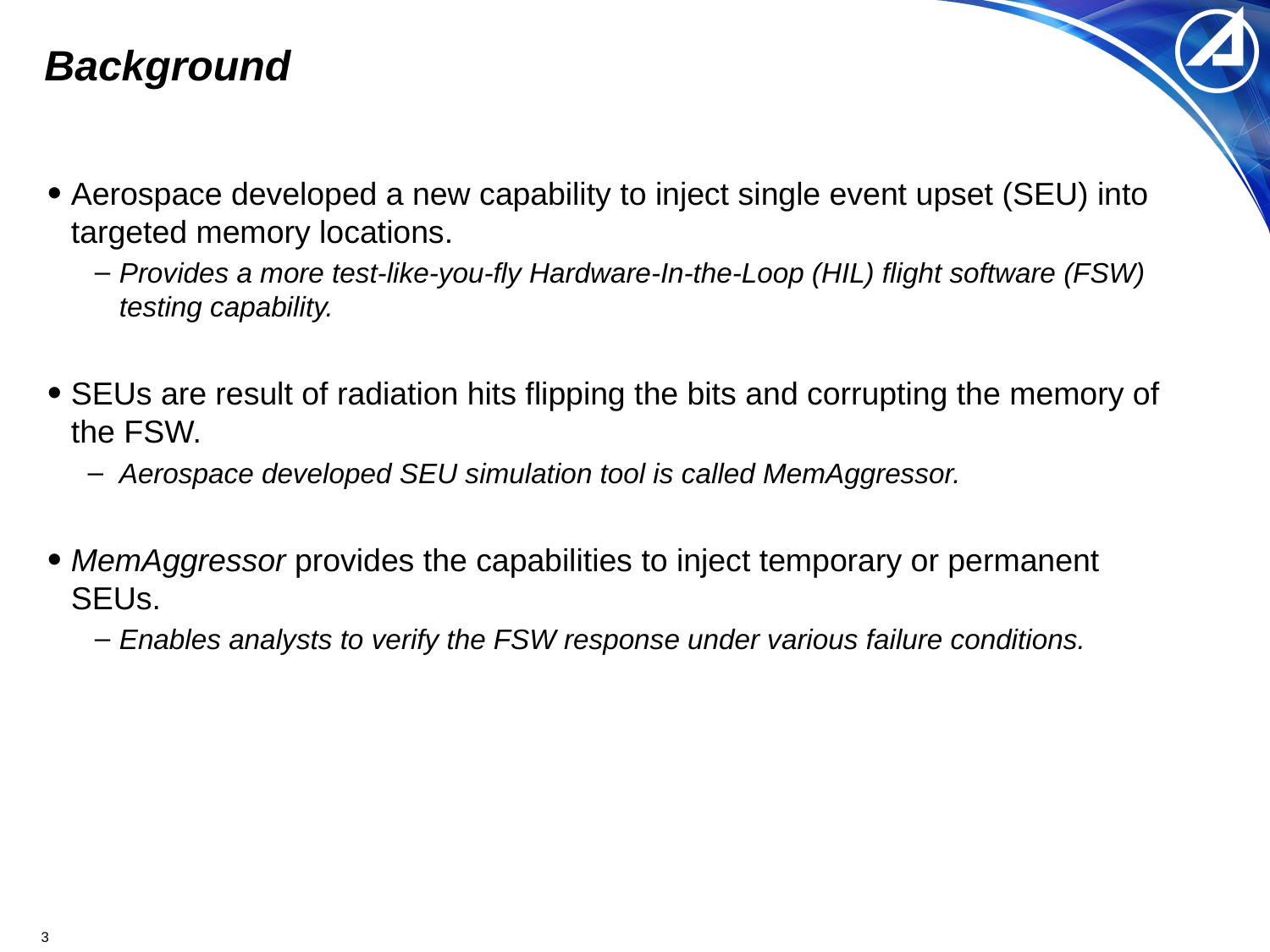

# Background

Aerospace developed a new capability to inject single event upset (SEU) into targeted memory locations.
Provides a more test-like-you-fly Hardware-In-the-Loop (HIL) flight software (FSW) testing capability.

SEUs are result of radiation hits flipping the bits and corrupting the memory of the FSW.
Aerospace developed SEU simulation tool is called MemAggressor.

MemAggressor provides the capabilities to inject temporary or permanent SEUs.
Enables analysts to verify the FSW response under various failure conditions.